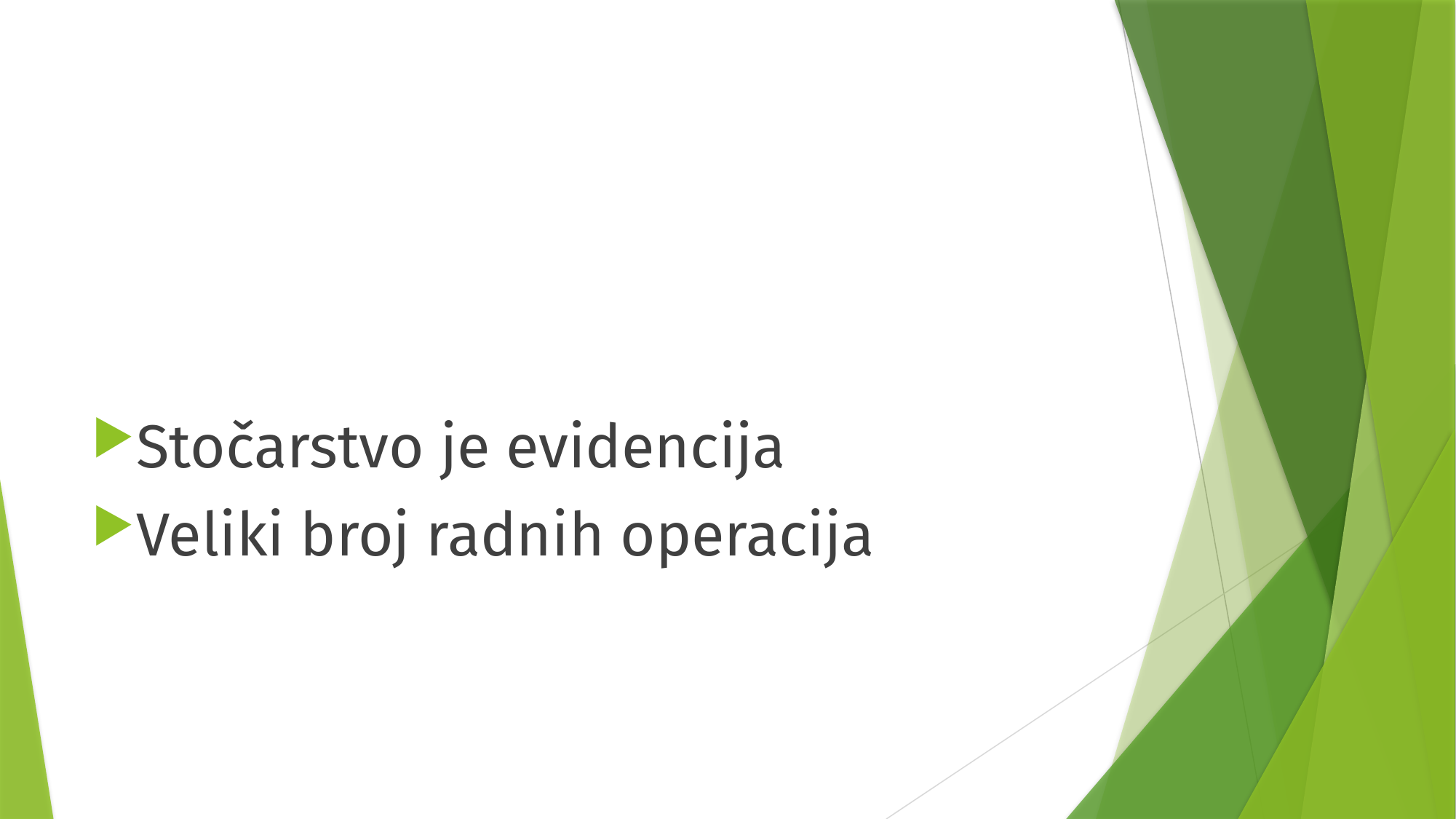

#

Stočarstvo je evidencija
Veliki broj radnih operacija